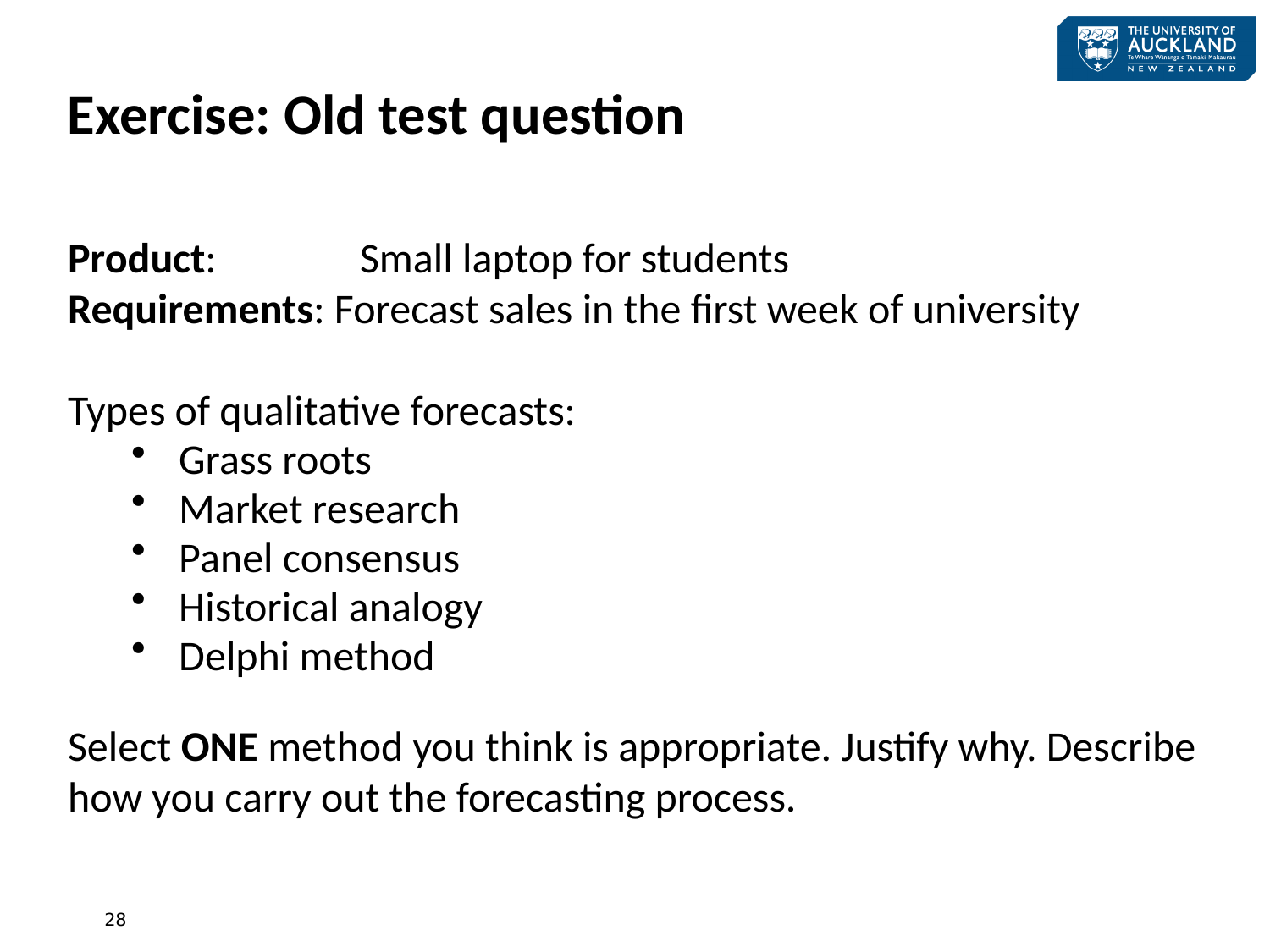

Exercise: Old test question
Product: 	    Small laptop for students
Requirements: Forecast sales in the first week of university

Types of qualitative forecasts:
Grass roots
Market research
Panel consensus
Historical analogy
Delphi method
Select ONE method you think is appropriate. Justify why. Describe how you carry out the forecasting process.
28